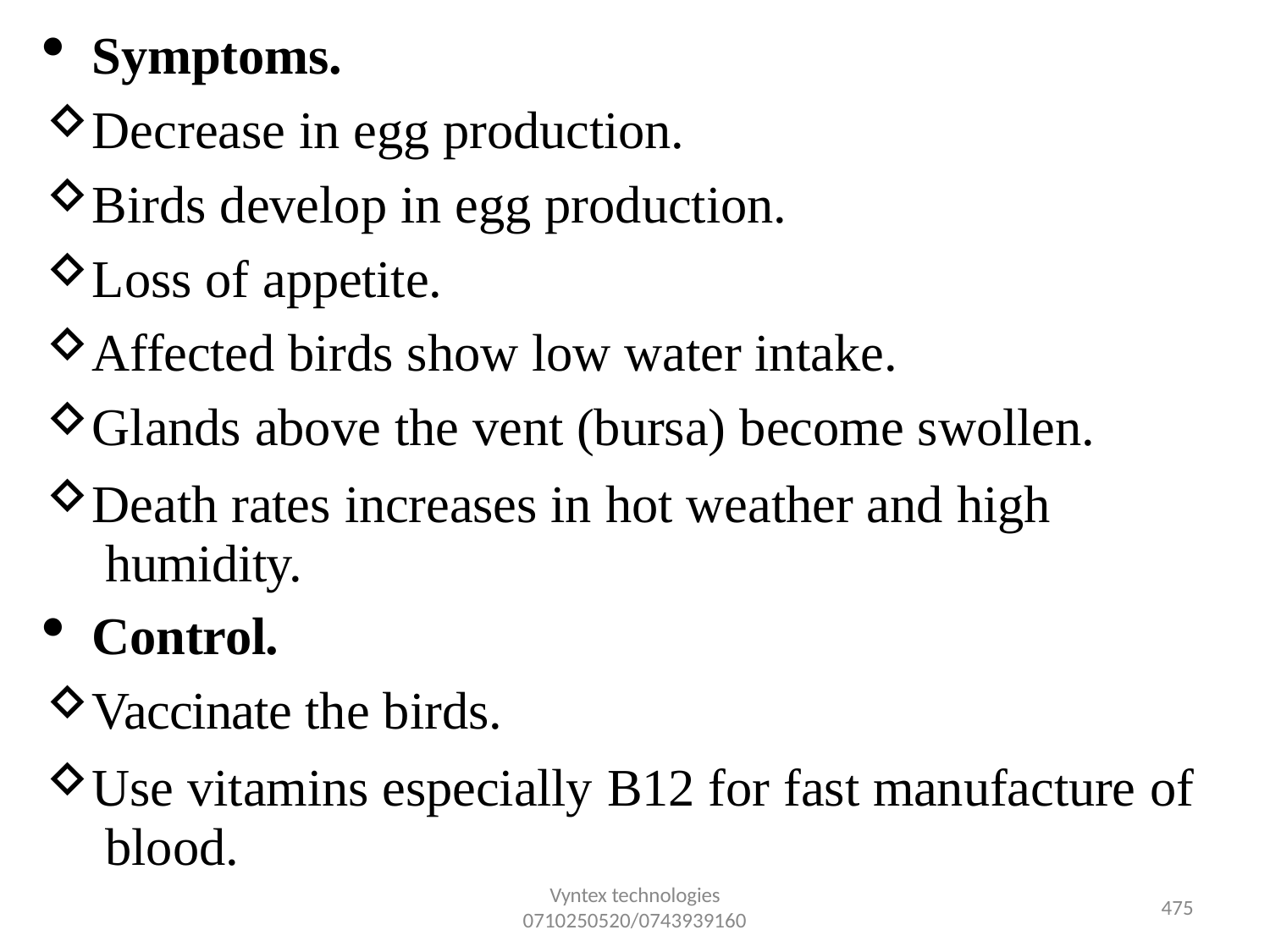

Symptoms.
Decrease in egg production.
Birds develop in egg production.
Loss of appetite.
Affected birds show low water intake.
Glands above the vent (bursa) become swollen.
Death rates increases in hot weather and high  humidity.
Control.
Vaccinate the birds.
Use vitamins especially B12 for fast manufacture of  blood.
Vyntex technologies
0710250520/0743939160
475